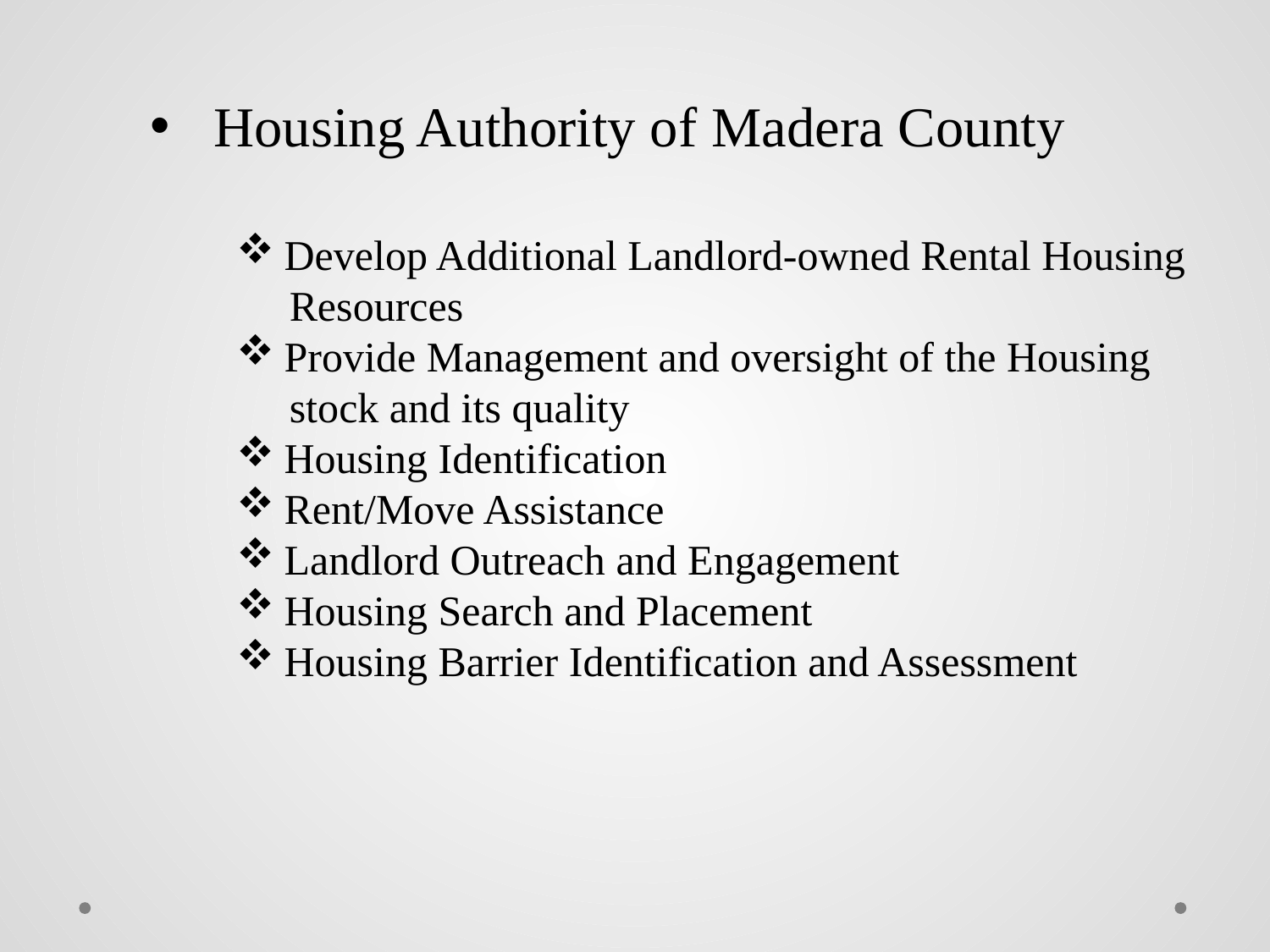

Housing Authority of Madera County
Develop Additional Landlord-owned Rental Housing
     Resources
Provide Management and oversight of the Housing
     stock and its quality
Housing Identification
Rent/Move Assistance
Landlord Outreach and Engagement
Housing Search and Placement
Housing Barrier Identification and Assessment